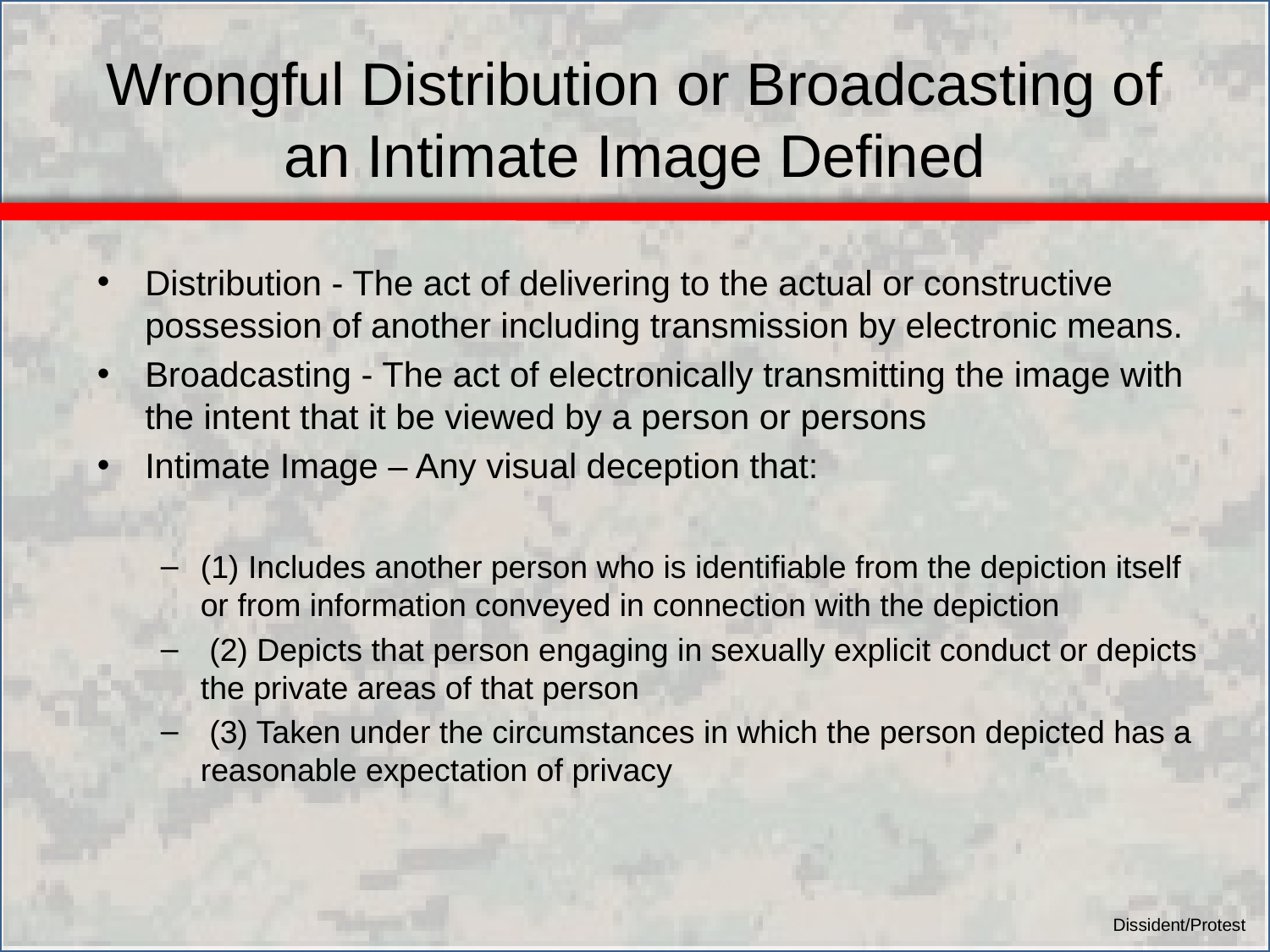

# Wrongful Distribution or Broadcasting of an Intimate Image Defined
Distribution - The act of delivering to the actual or constructive possession of another including transmission by electronic means.
Broadcasting - The act of electronically transmitting the image with the intent that it be viewed by a person or persons
Intimate Image – Any visual deception that:

(1) Includes another person who is identifiable from the depiction itself or from information conveyed in connection with the depiction
 (2) Depicts that person engaging in sexually explicit conduct or depicts the private areas of that person
 (3) Taken under the circumstances in which the person depicted has a reasonable expectation of privacy

Dissident/Protest